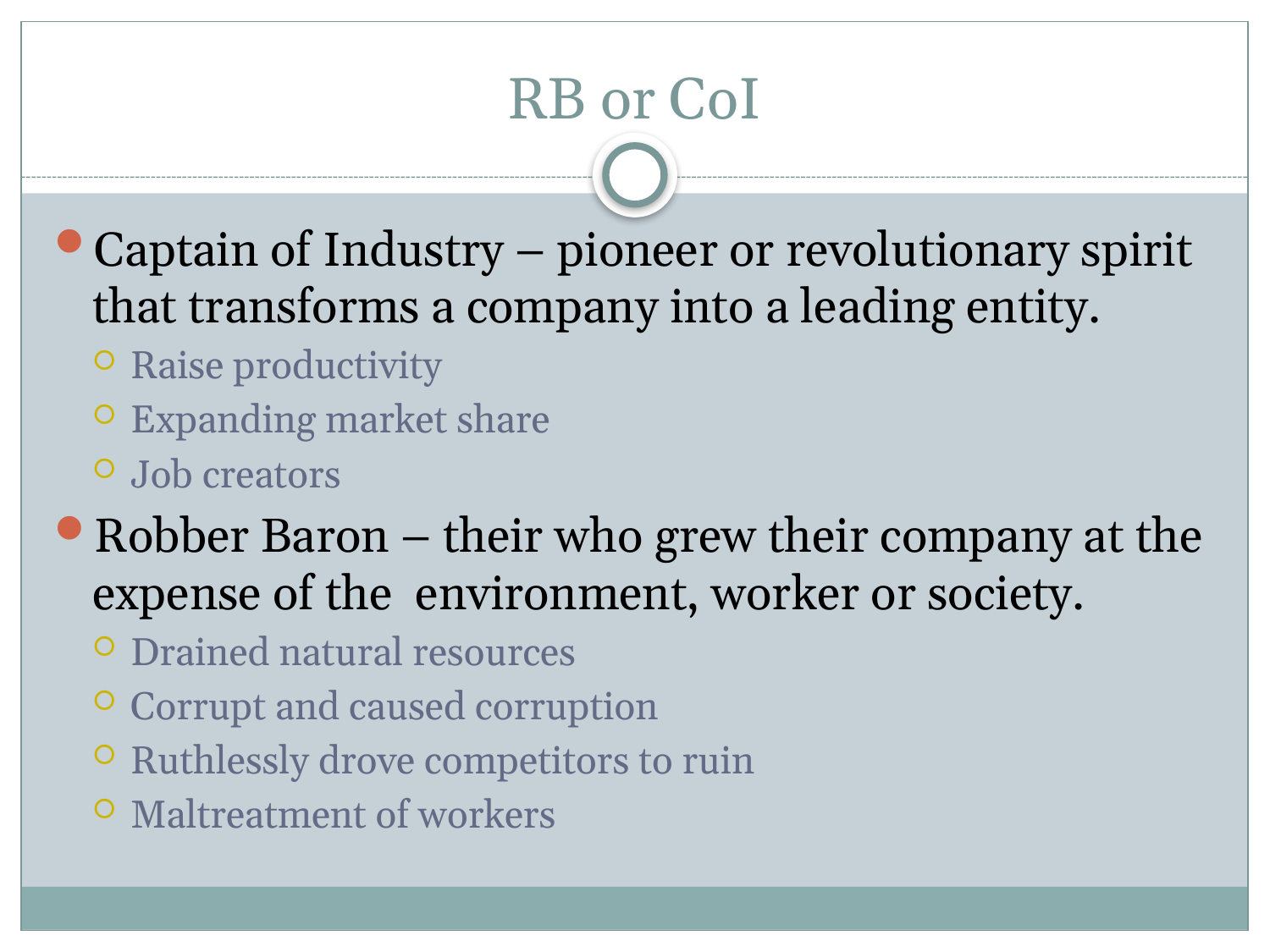

# RB or CoI
Captain of Industry – pioneer or revolutionary spirit that transforms a company into a leading entity.
Raise productivity
Expanding market share
Job creators
Robber Baron – their who grew their company at the expense of the  environment, worker or society.
Drained natural resources
Corrupt and caused corruption
Ruthlessly drove competitors to ruin
Maltreatment of workers